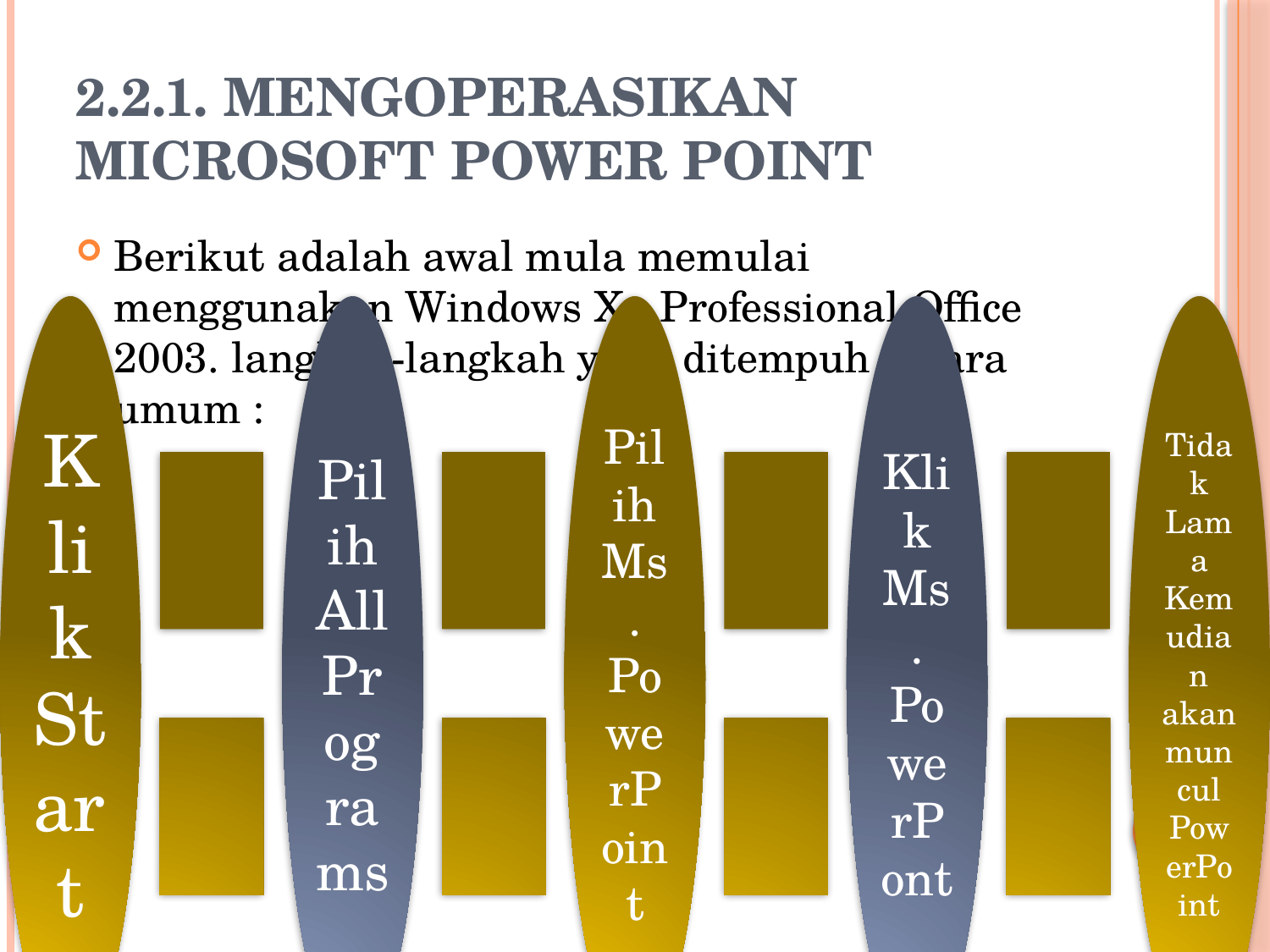

# 2.2.1. MENGOPERASIKAN MICROSOFT POWER POINT
Berikut adalah awal mula memulai menggunakan Windows Xp Professional Office 2003. langkah-langkah yang ditempuh secara umum :

Klik Start
Pilih All Programs
Tidak Lama Kemudian akan muncul PowerPoint
Pilih Ms. PowerPoint
Klik Ms. PowerPont